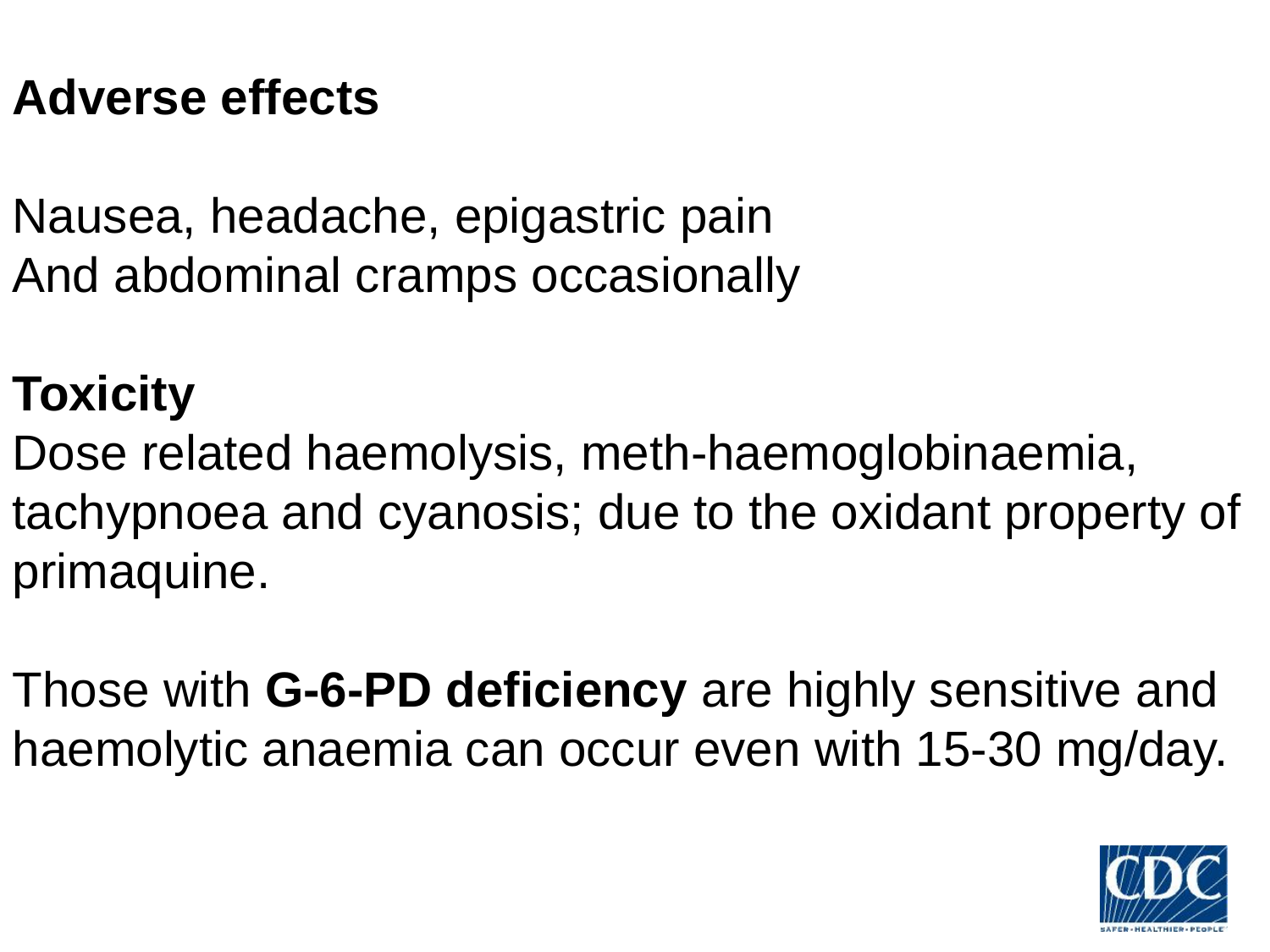

Adverse effects
Nausea, headache, epigastric pain
And abdominal cramps occasionally

Toxicity
Dose related haemolysis, meth-haemoglobinaemia, tachypnoea and cyanosis; due to the oxidant property of primaquine.
Those with G-6-PD deficiency are highly sensitive and haemolytic anaemia can occur even with 15-30 mg/day.